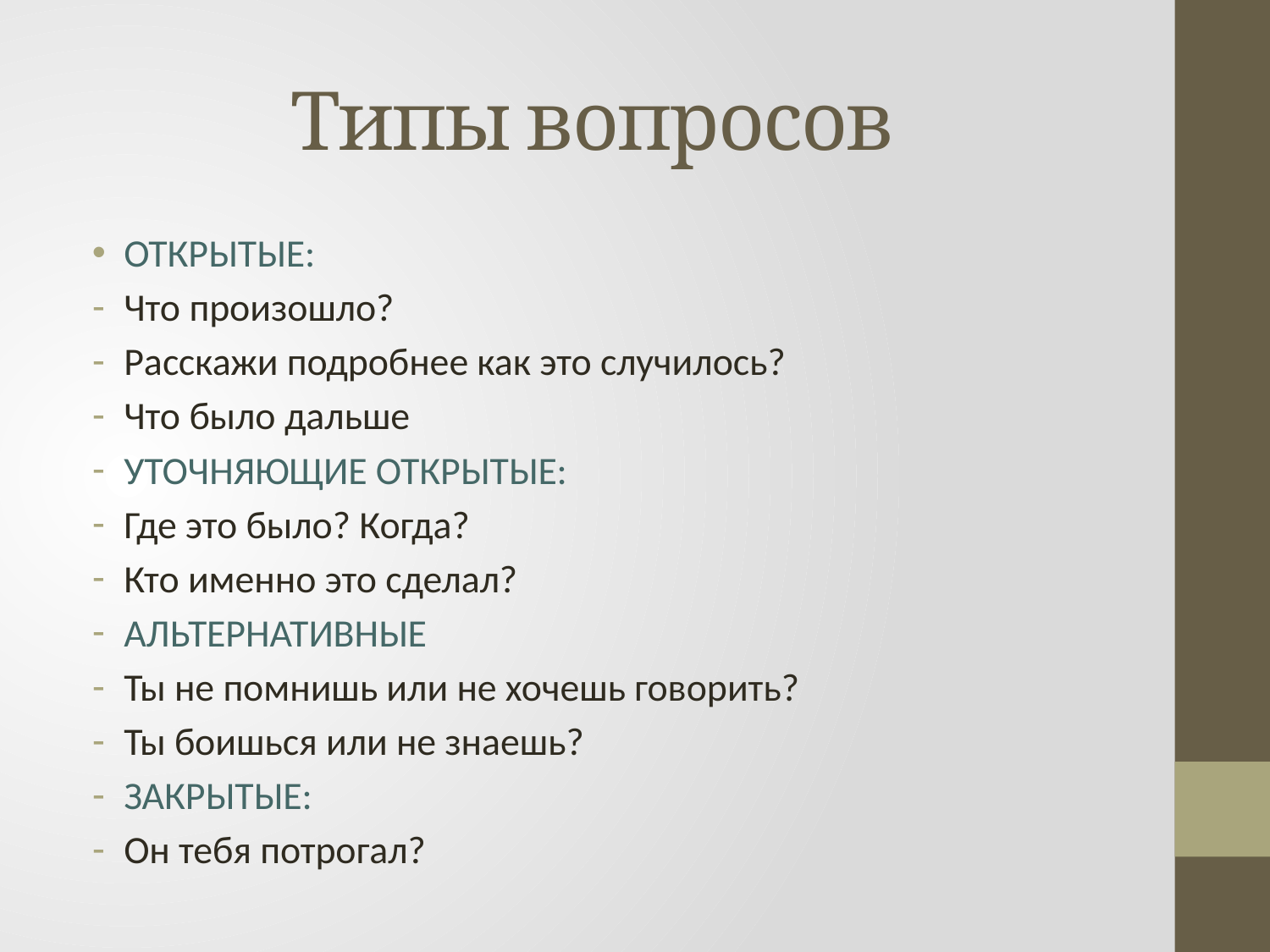

# Типы вопросов
ОТКРЫТЫЕ:
Что произошло?
Расскажи подробнее как это случилось?
Что было дальше
УТОЧНЯЮЩИЕ ОТКРЫТЫЕ:
Где это было? Когда?
Кто именно это сделал?
АЛЬТЕРНАТИВНЫЕ
Ты не помнишь или не хочешь говорить?
Ты боишься или не знаешь?
ЗАКРЫТЫЕ:
Он тебя потрогал?